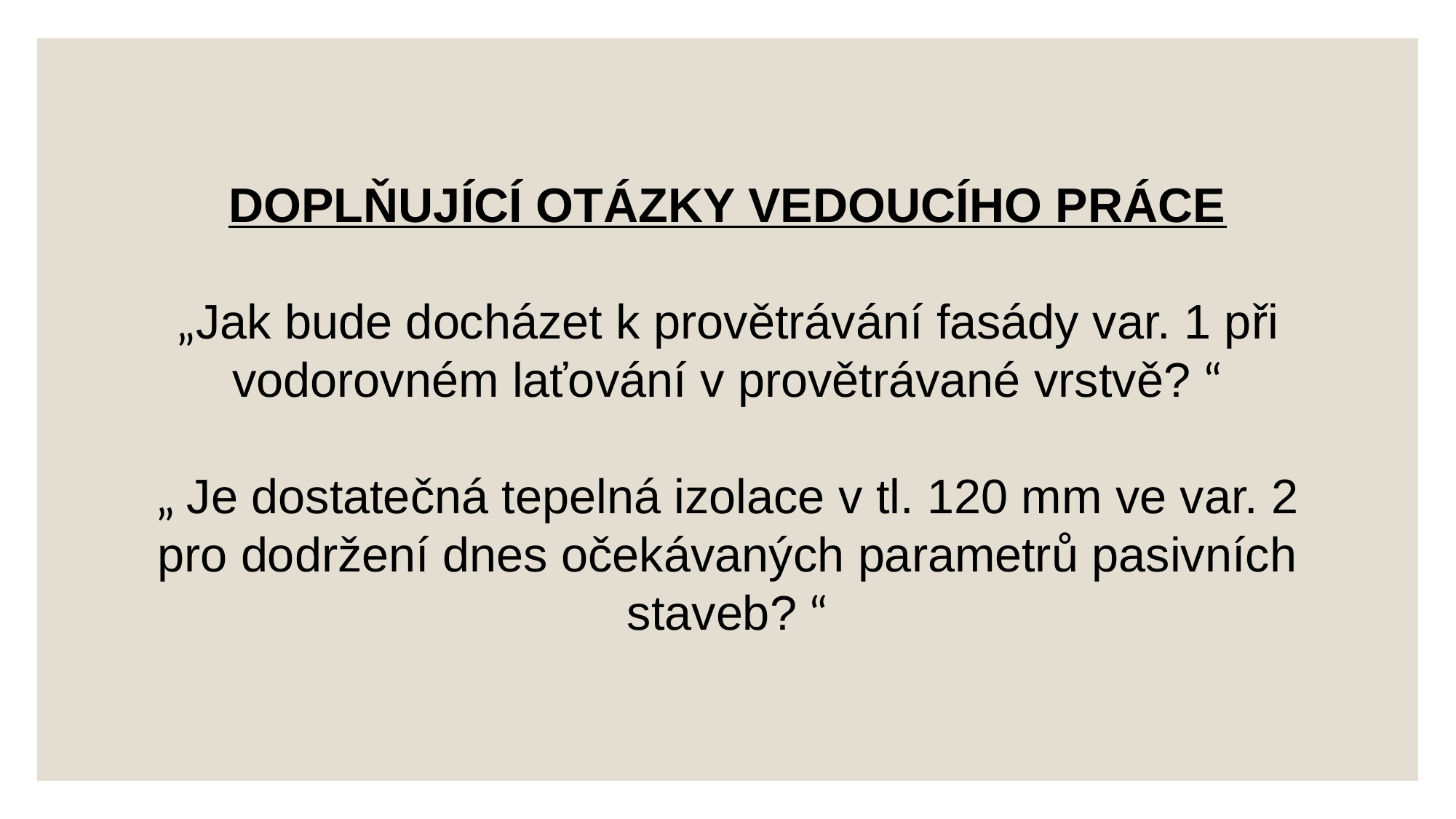

DOPLŇUJÍCÍ OTÁZKY VEDOUCÍHO PRÁCE

„Jak bude docházet k provětrávání fasády var. 1 při vodorovném laťování v provětrávané vrstvě? “

„ Je dostatečná tepelná izolace v tl. 120 mm ve var. 2 pro dodržení dnes očekávaných parametrů pasivních staveb? “